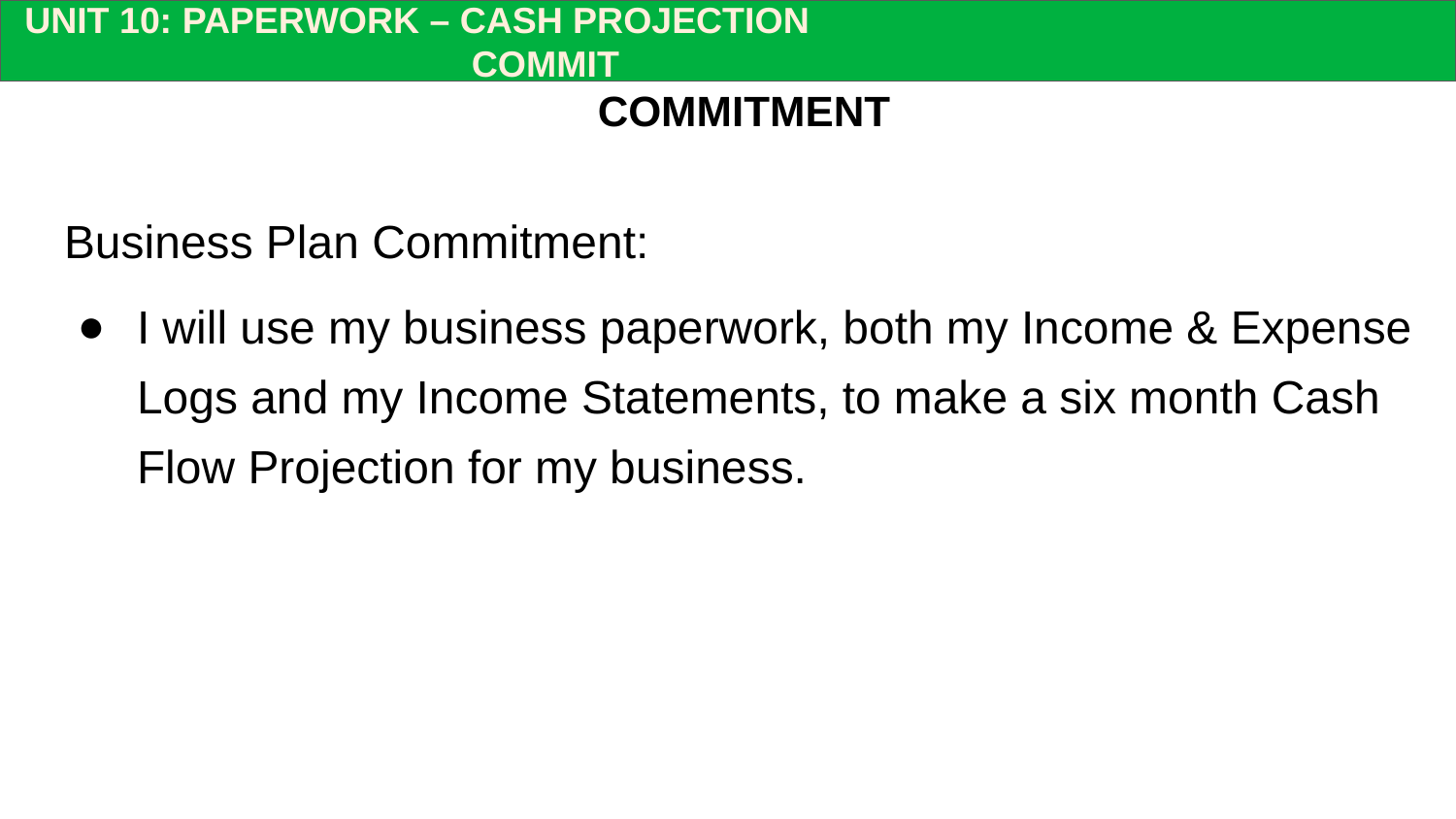

UNIT 10: PAPERWORK – CASH PROJECTION			     	     			  COMMIT
COMMITMENT
Business Plan Commitment:
I will use my business paperwork, both my Income & Expense Logs and my Income Statements, to make a six month Cash Flow Projection for my business.